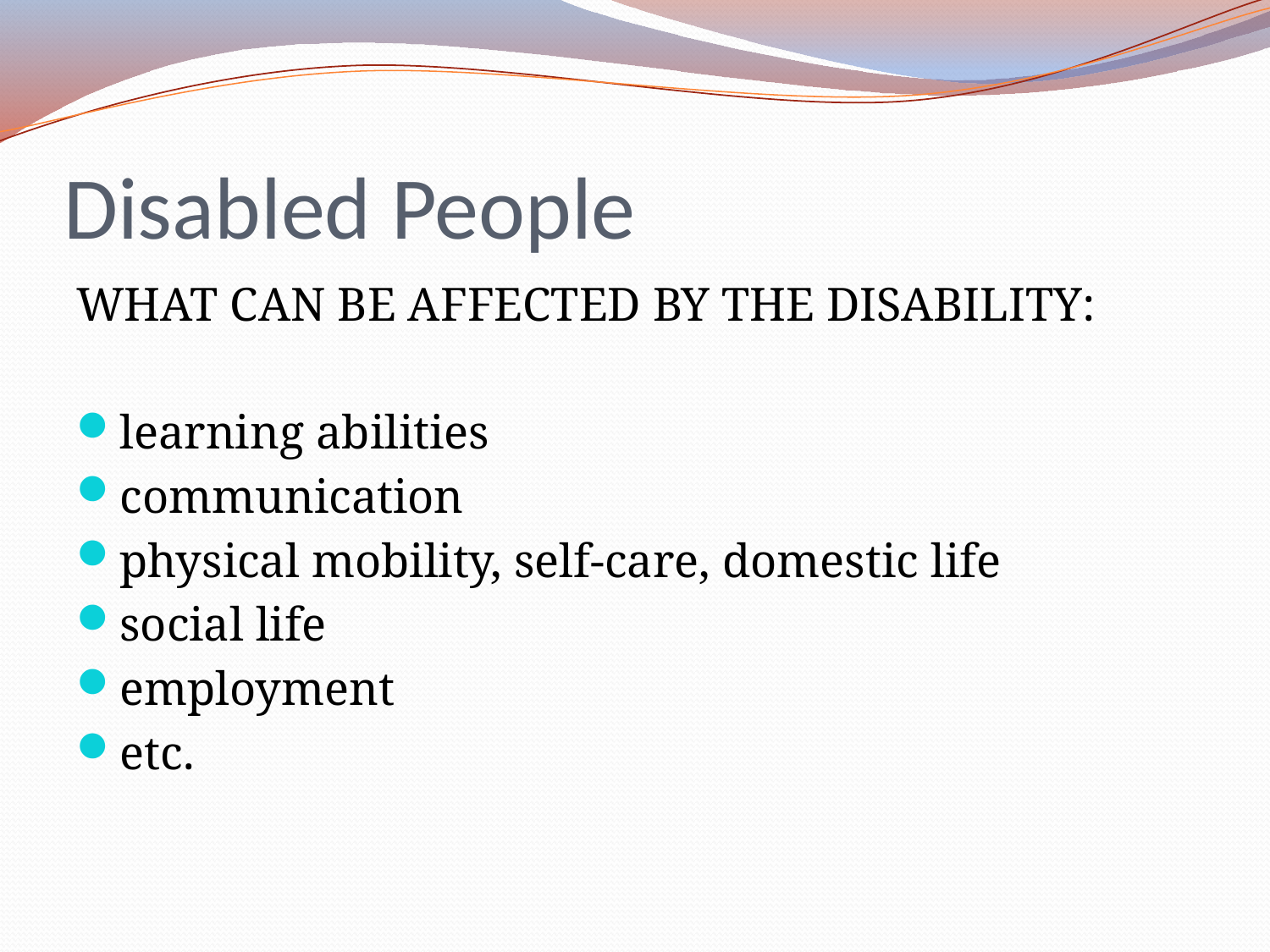

# Disabled People
WHAT CAN BE AFFECTED BY THE DISABILITY:

learning abilities
communication
physical mobility, self-care, domestic life
social life
employment
etc.